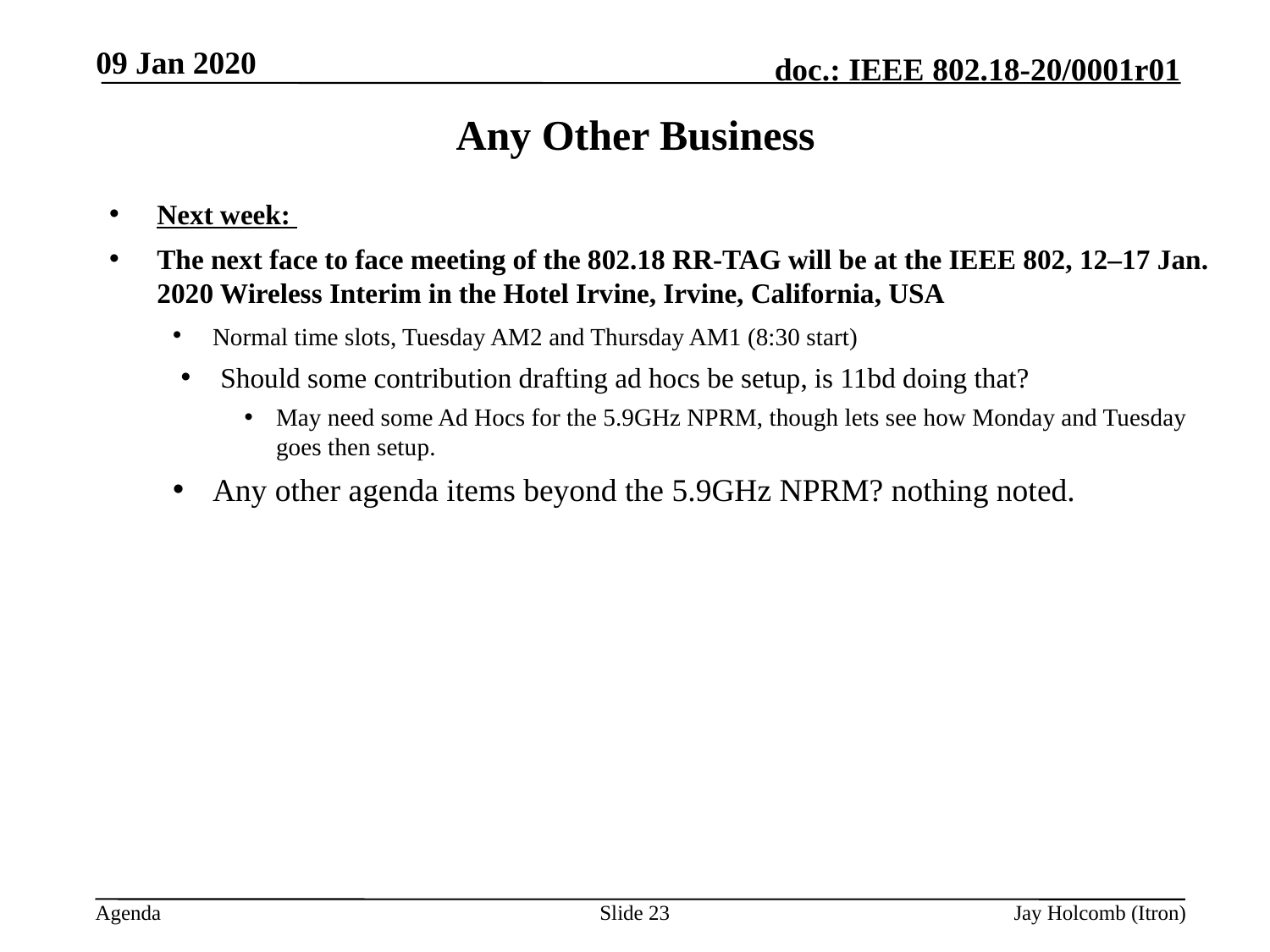

09 Jan 2020
# Any Other Business

Next week:
The next face to face meeting of the 802.18 RR-TAG will be at the IEEE 802, 12–17 Jan. 2020 Wireless Interim in the Hotel Irvine, Irvine, California, USA
Normal time slots, Tuesday AM2 and Thursday AM1 (8:30 start)
Should some contribution drafting ad hocs be setup, is 11bd doing that?
May need some Ad Hocs for the 5.9GHz NPRM, though lets see how Monday and Tuesday goes then setup.
Any other agenda items beyond the 5.9GHz NPRM? nothing noted.

Slide 23
Jay Holcomb (Itron)